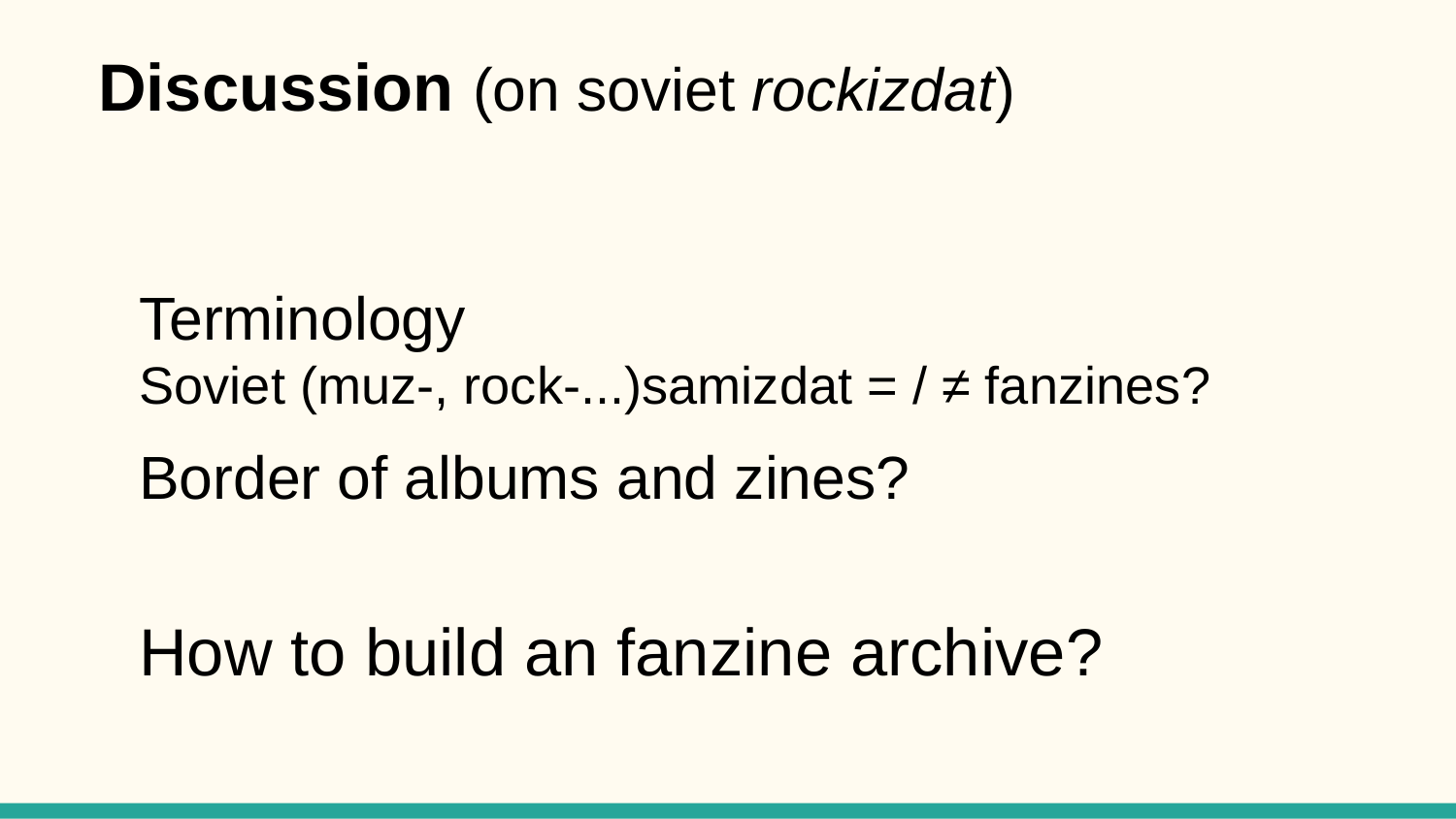

# Discussion (on soviet rockizdat)
Terminology
Soviet (muz-, rock-...)samizdat = / ≠ fanzines?
Border of albums and zines?
How to build an fanzine archive?